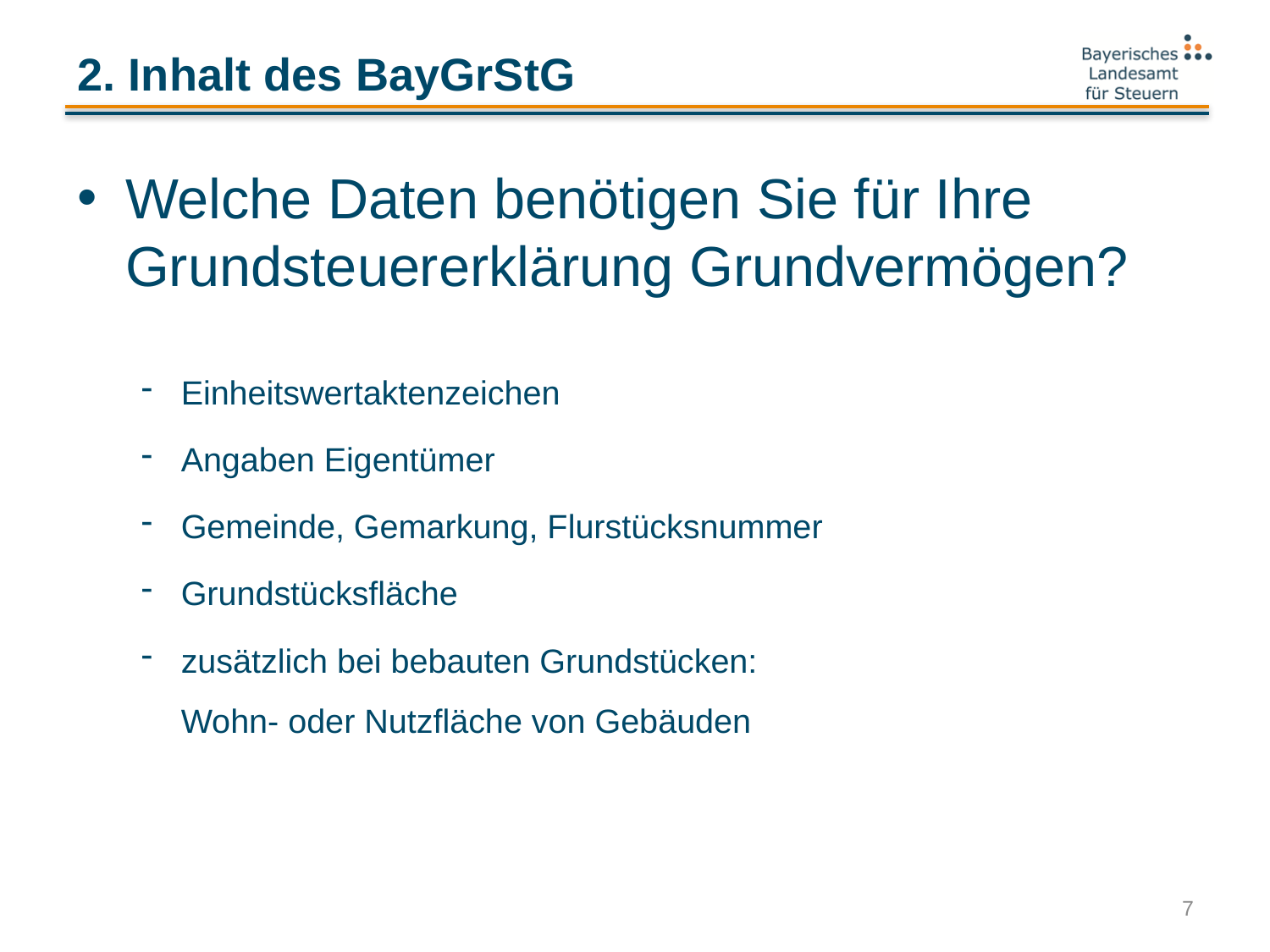

# 2. Inhalt des BayGrStG
Welche Daten benötigen Sie für Ihre Grundsteuererklärung Grundvermögen?

Einheitswertaktenzeichen
Angaben Eigentümer
Gemeinde, Gemarkung, Flurstücksnummer
Grundstücksfläche
zusätzlich bei bebauten Grundstücken:
Wohn- oder Nutzfläche von Gebäuden

7